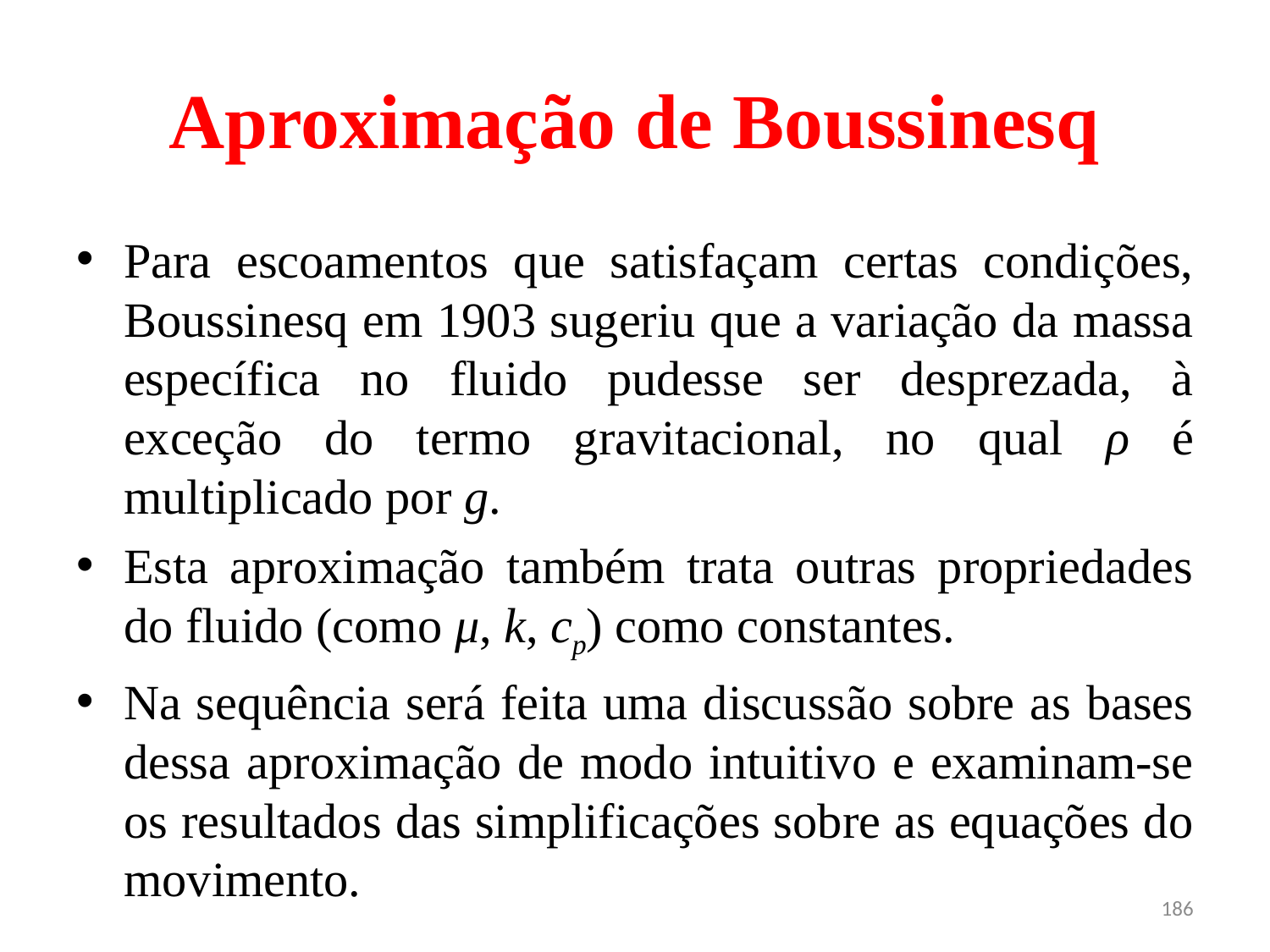

# Aproximação de Boussinesq
Para escoamentos que satisfaçam certas condições, Boussinesq em 1903 sugeriu que a variação da massa específica no fluido pudesse ser desprezada, à exceção do termo gravitacional, no qual ρ é multiplicado por g.
Esta aproximação também trata outras propriedades do fluido (como μ, k, cp) como constantes.
Na sequência será feita uma discussão sobre as bases dessa aproximação de modo intuitivo e examinam-se os resultados das simplificações sobre as equações do movimento.
186